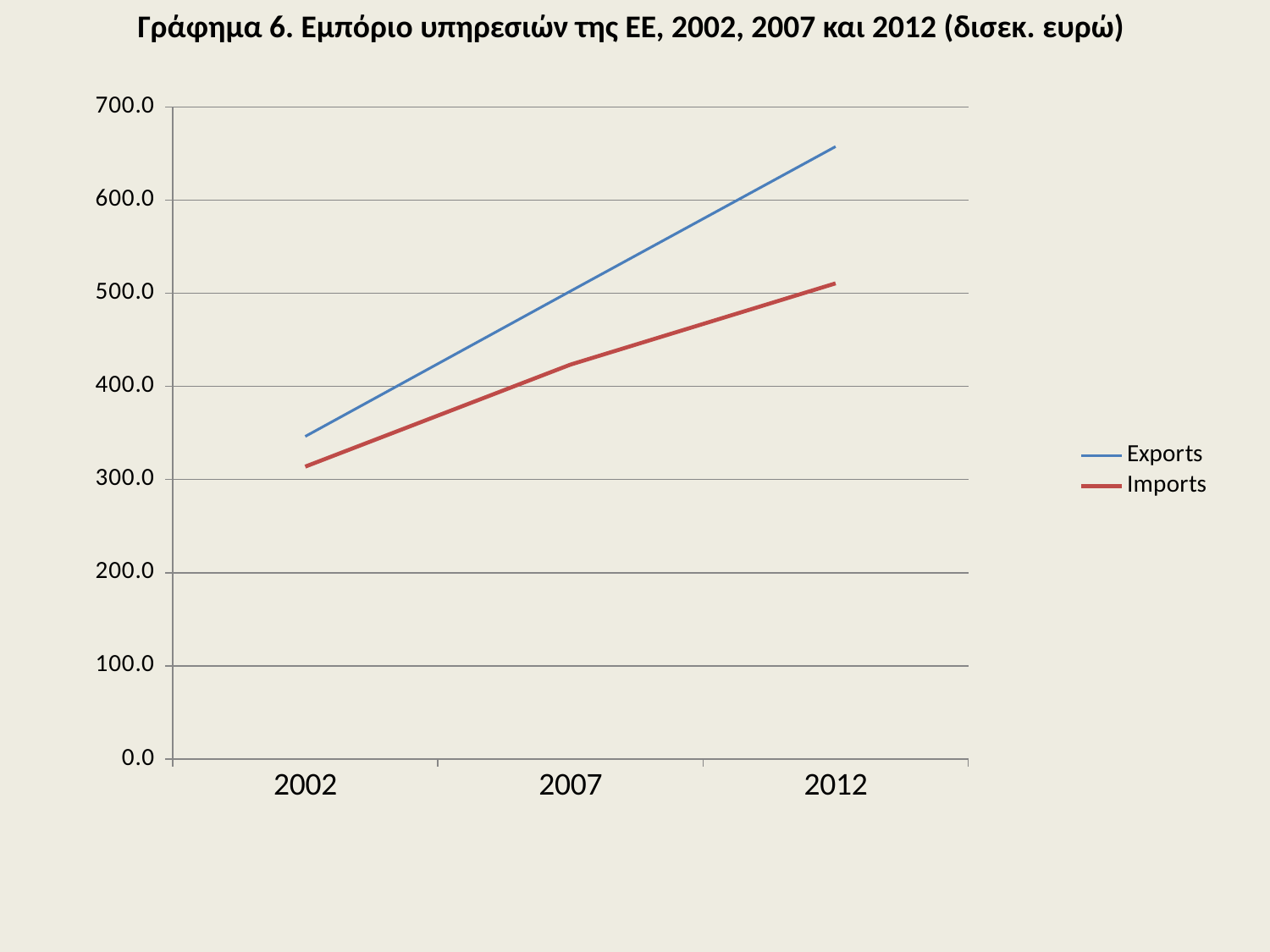

Γράφημα 6. Εμπόριο υπηρεσιών της ΕΕ, 2002, 2007 και 2012 (δισεκ. ευρώ)

### Chart

| Category |  |  |
|---|---|---|
| 2002 | 346.3 | 313.8999999999997 |
| 2007 | 502.2 | 423.4 |
| 2012 | 657.4 | 510.6 |